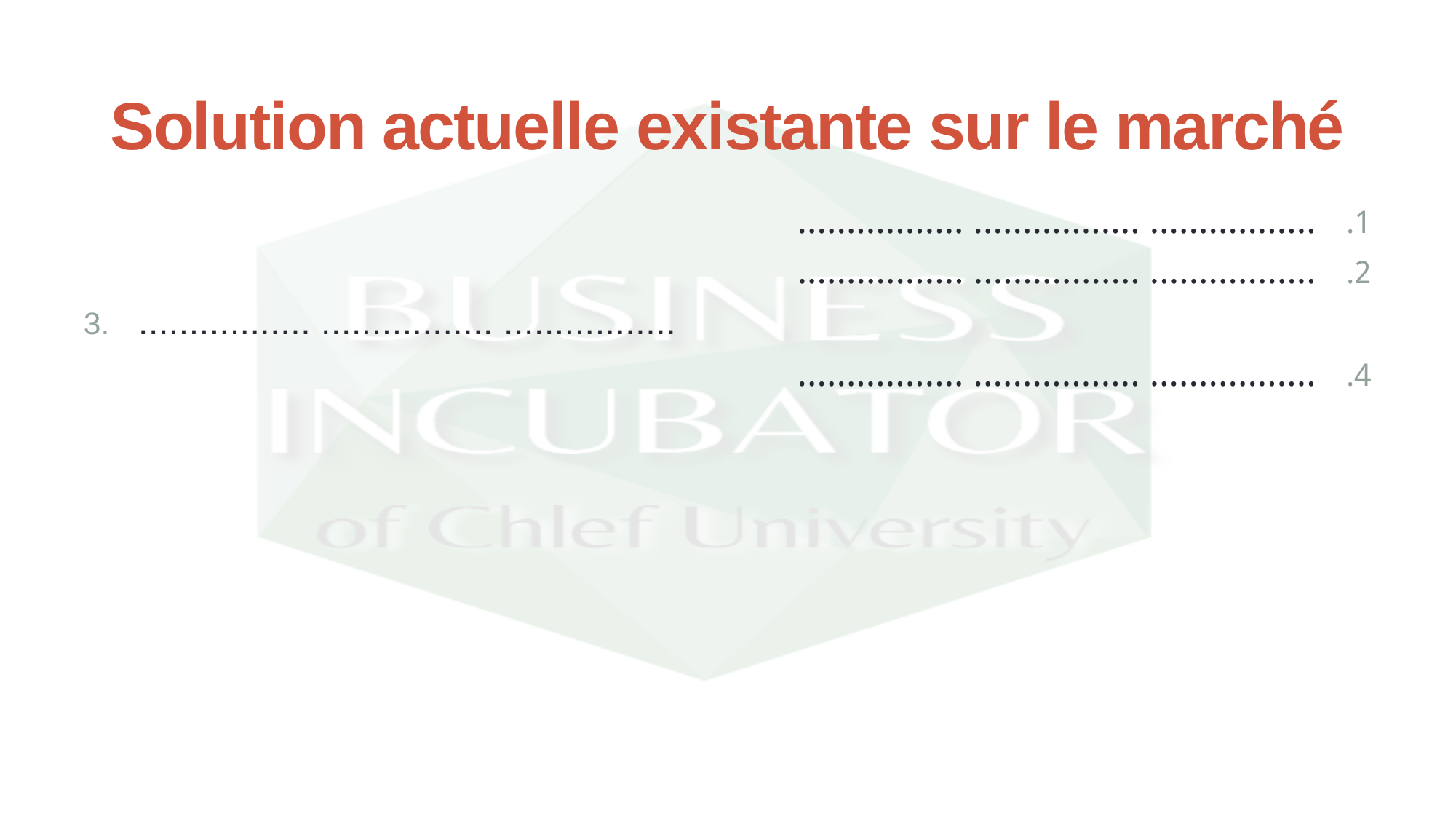

# Solution actuelle existante sur le marché
................. ................. .................
................. ................. .................
................. ................. .................
................. ................. .................